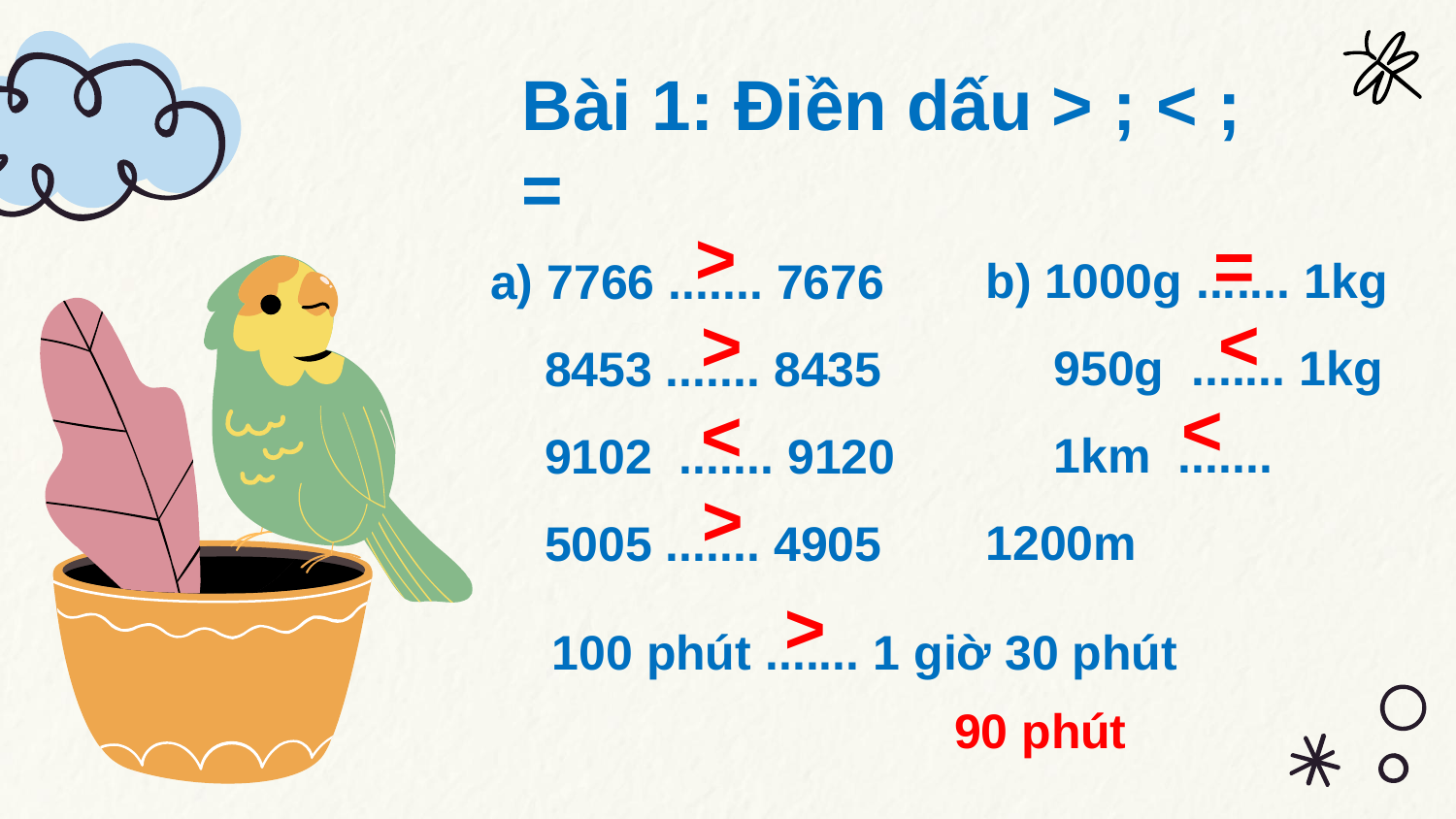

# Bài 1: Điền dấu > ; < ; =
>
b) 1000g ....... 1kg
     950g  ....... 1kg
     1km  ....... 1200m
=
a) 7766 ....... 7676
    8453 ....... 8435
    9102  ....... 9120
    5005 ....... 4905

<
>
<
<
>
>
100 phút ....... 1 giờ 30 phút
90 phút